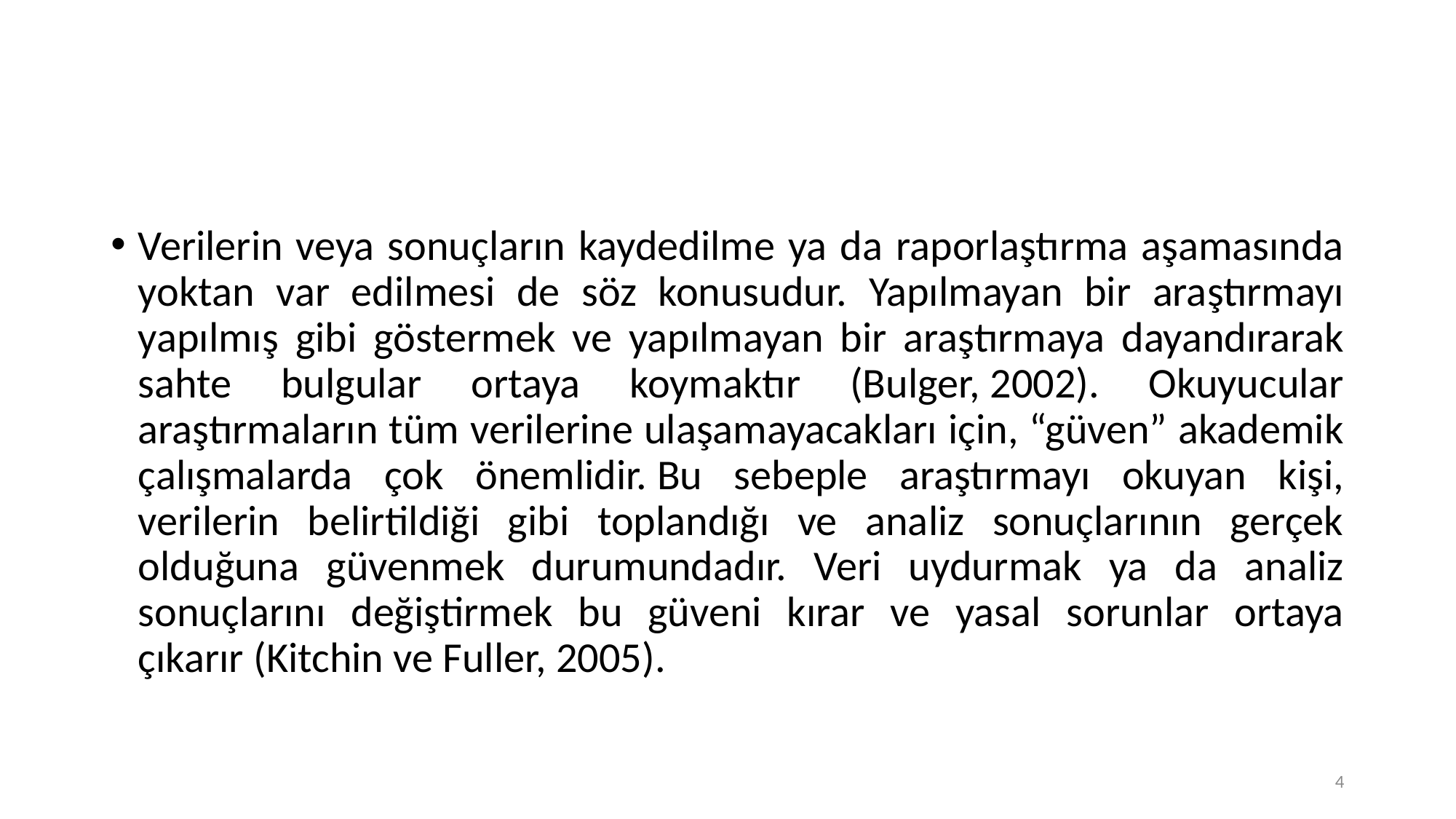

Verilerin veya sonuçların kaydedilme ya da raporlaştırma aşamasında yoktan var edilmesi de söz konusudur. Yapılmayan bir araştırmayı yapılmış gibi göstermek ve yapılmayan bir araştırmaya dayandırarak sahte bulgular ortaya koymaktır (Bulger, 2002). Okuyucular araştırmaların tüm verilerine ulaşamayacakları için, “güven” akademik çalışmalarda çok önemlidir. Bu sebeple araştırmayı okuyan kişi, verilerin belirtildiği gibi toplandığı ve analiz sonuçlarının gerçek olduğuna güvenmek durumundadır. Veri uydurmak ya da analiz sonuçlarını değiştirmek bu güveni kırar ve yasal sorunlar ortaya çıkarır (Kitchin ve Fuller, 2005).

4